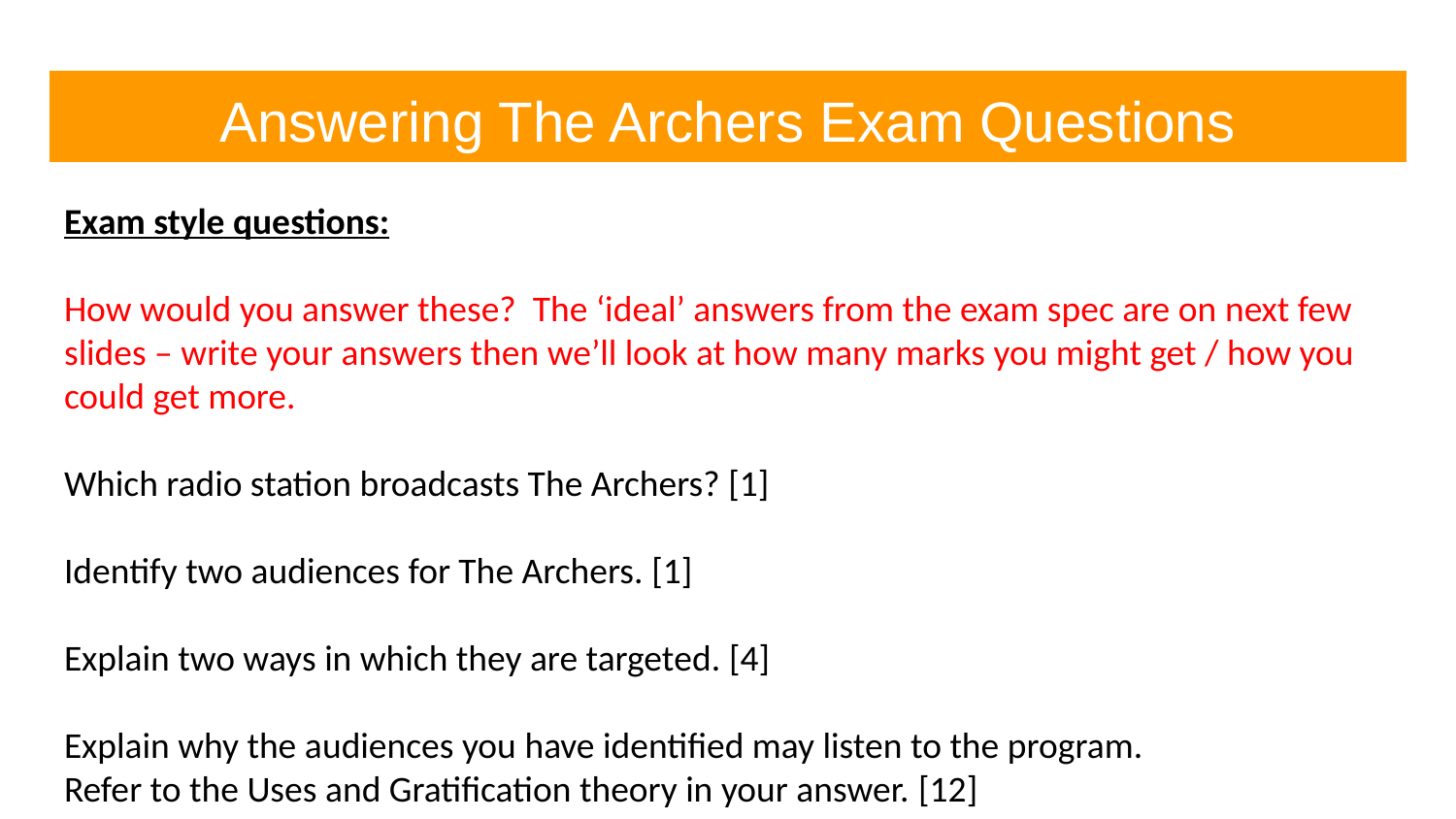

# Answering The Archers Exam Questions
Exam style questions:

How would you answer these?  The ‘ideal’ answers from the exam spec are on next few slides – write your answers then we’ll look at how many marks you might get / how you could get more.

Which radio station broadcasts The Archers? [1]

Identify two audiences for The Archers. [1]

Explain two ways in which they are targeted. [4]

Explain why the audiences you have identified may listen to the program.
Refer to the Uses and Gratification theory in your answer. [12]